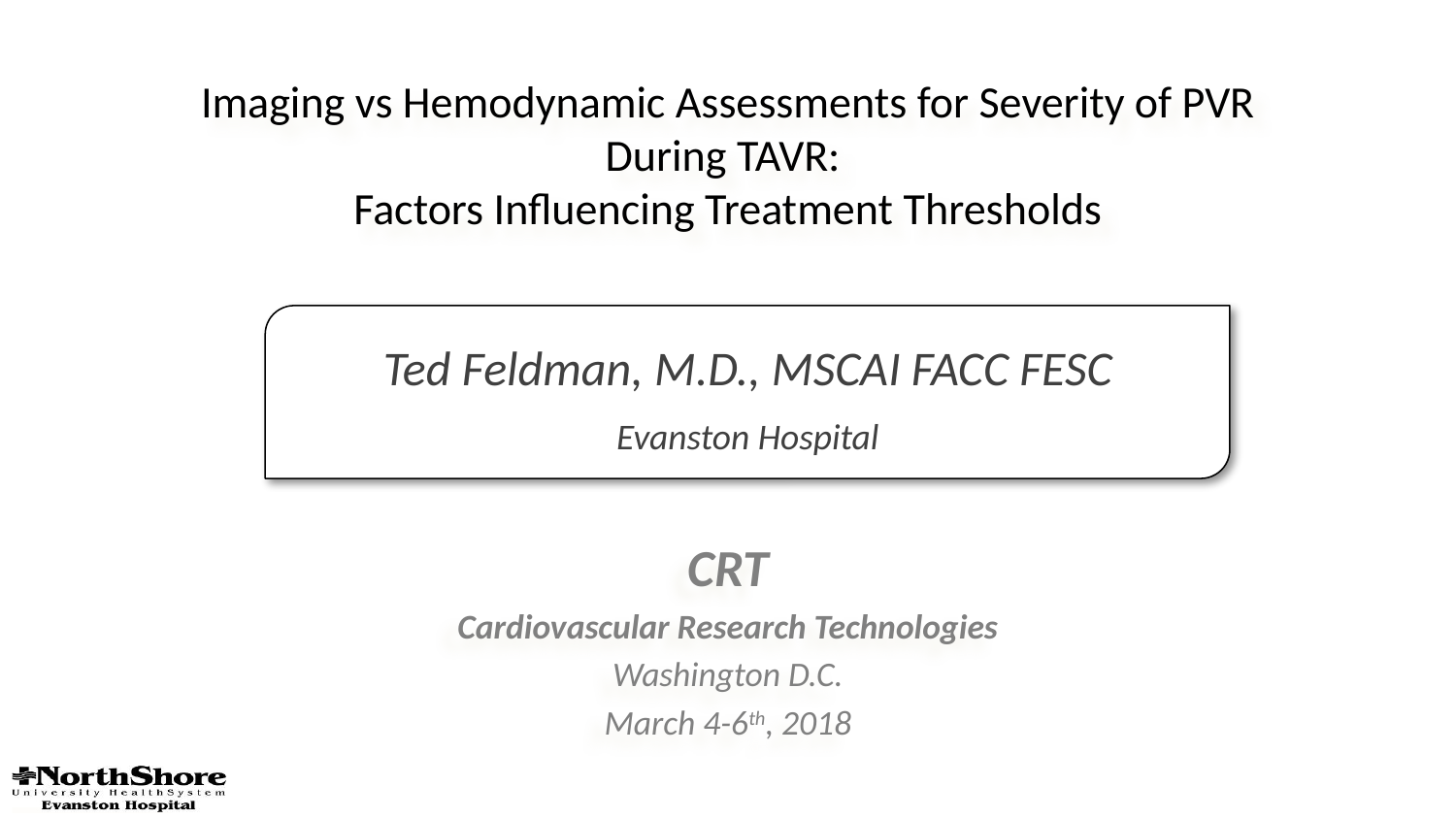

# Imaging vs Hemodynamic Assessments for Severity of PVR During TAVR: Factors Influencing Treatment Thresholds

Ted Feldman, M.D., MSCAI FACC FESC

Evanston Hospital
CRT
Cardiovascular Research Technologies
Washington D.C.
March 4-6th, 2018